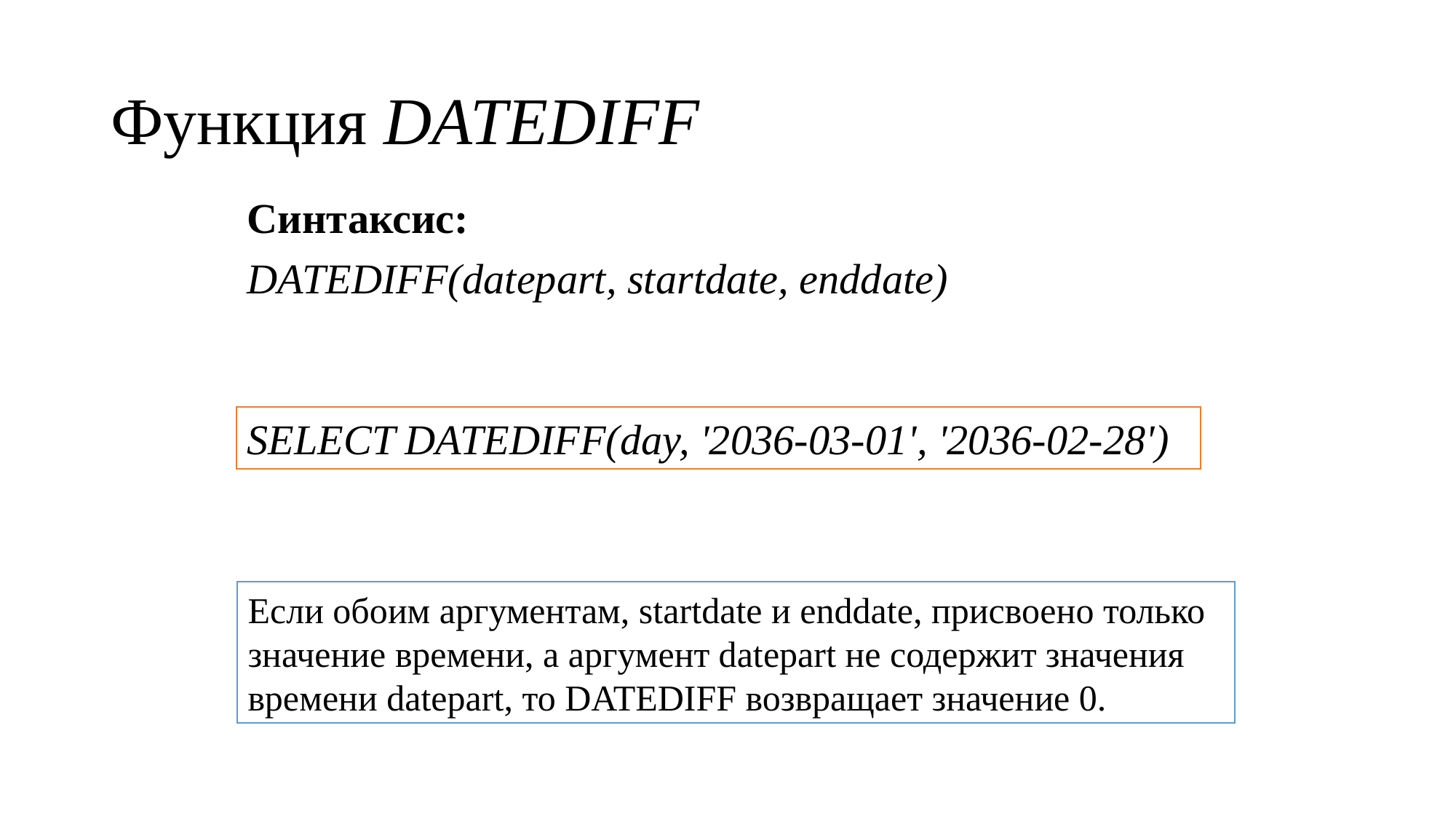

# Функция DATEDIFF
Синтаксис:
DATEDIFF(datepart, startdate, enddate)

SELECT DATEDIFF(day, '2036-03-01', '2036-02-28')
Если обоим аргументам, startdate и enddate, присвоено только значение времени, а аргумент datepart не содержит значения времени datepart, то DATEDIFF возвращает значение 0.